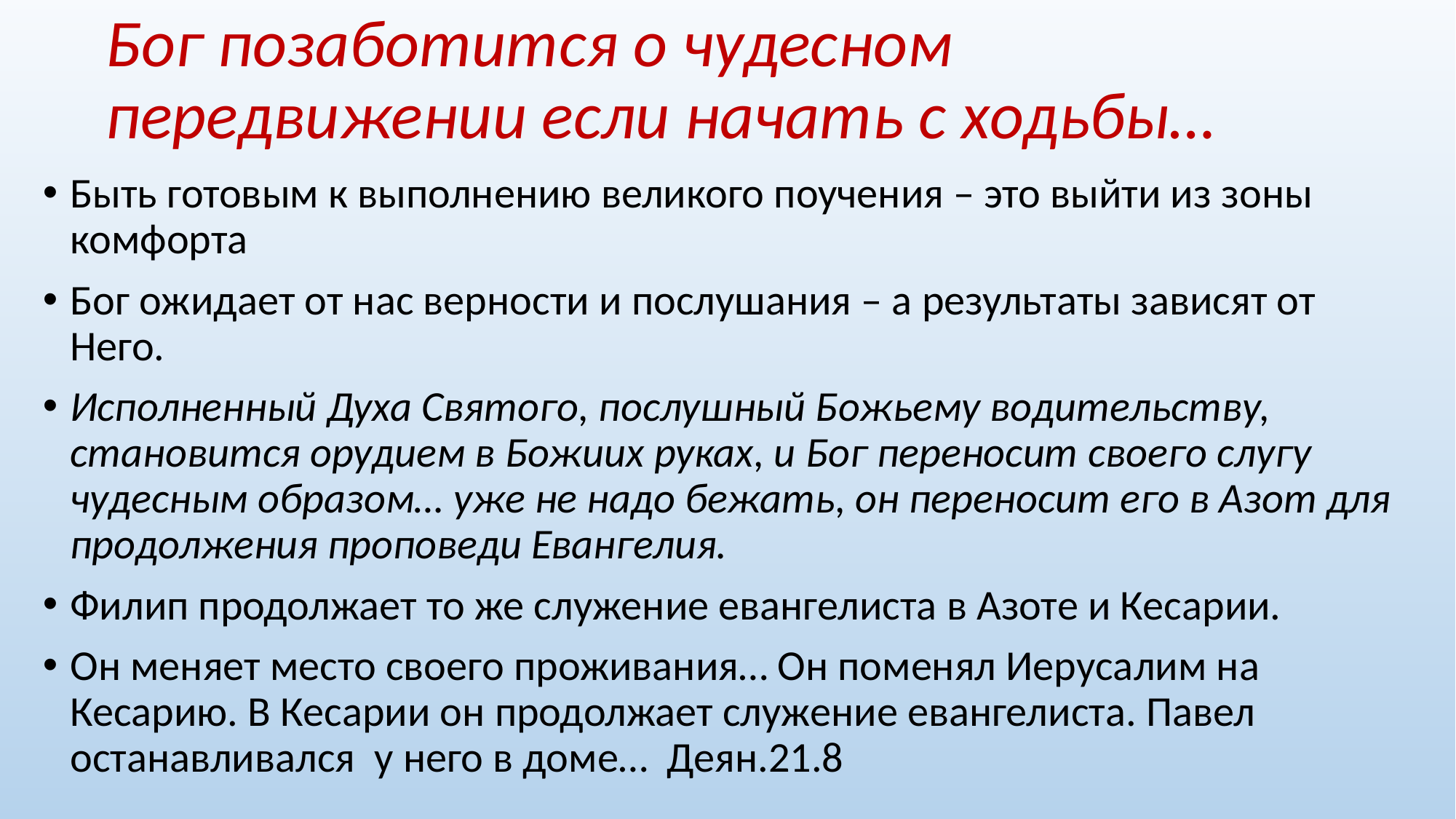

# Бог позаботится о чудесном передвижении если начать с ходьбы…
Быть готовым к выполнению великого поучения – это выйти из зоны комфорта
Бог ожидает от нас верности и послушания – а результаты зависят от Него.
Исполненный Духа Святого, послушный Божьему водительству, становится орудием в Божиих руках, и Бог переносит своего слугу чудесным образом… уже не надо бежать, он переносит его в Азот для продолжения проповеди Евангелия.
Филип продолжает то же служение евангелиста в Азоте и Кесарии.
Он меняет место своего проживания… Он поменял Иерусалим на Кесарию. В Кесарии он продолжает служение евангелиста. Павел останавливался  у него в доме…  Деян.21.8